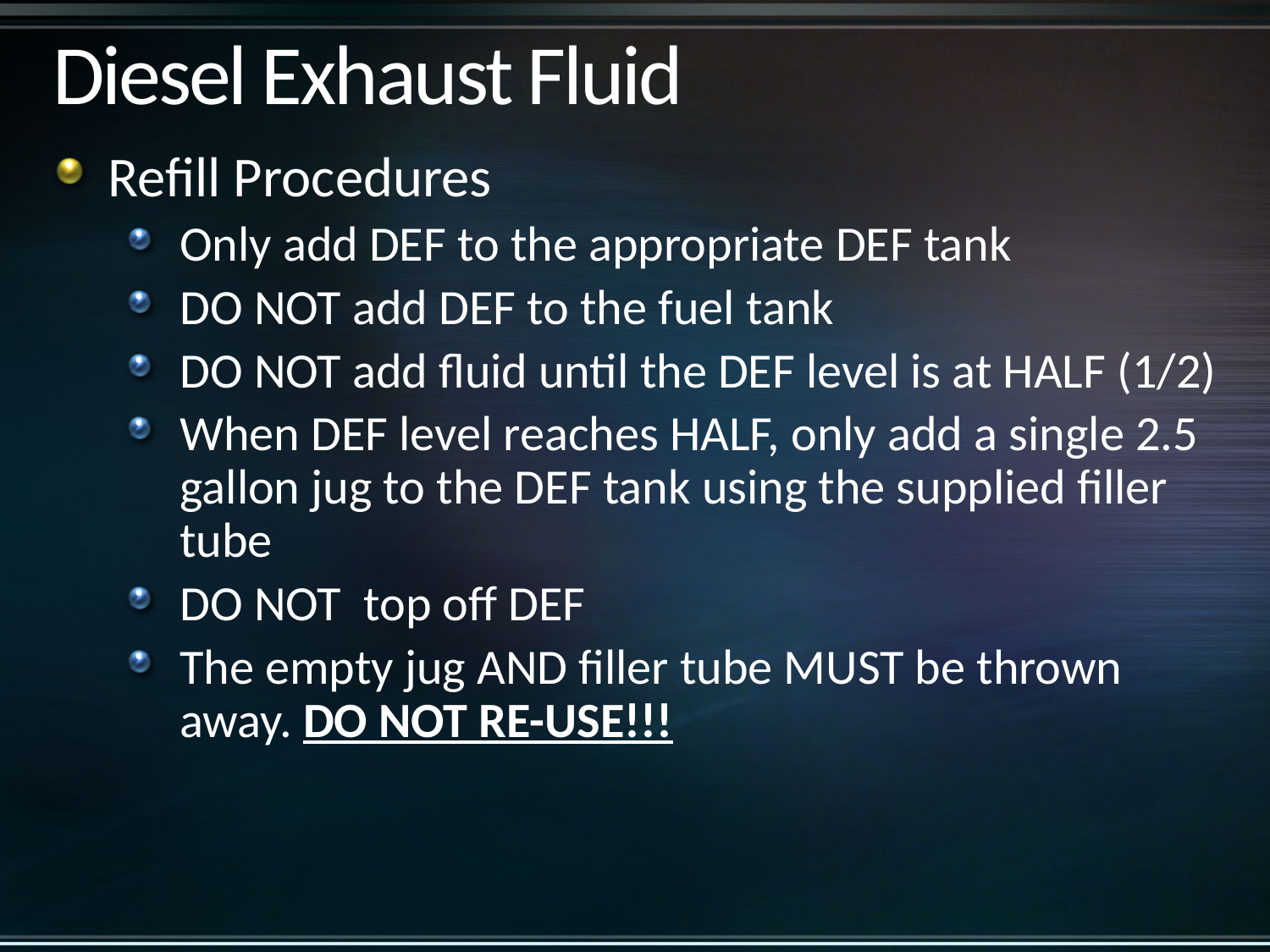

# Diesel Exhaust Fluid
Refill Procedures
Only add DEF to the appropriate DEF tank
DO NOT add DEF to the fuel tank
DO NOT add fluid until the DEF level is at HALF (1/2)
When DEF level reaches HALF, only add a single 2.5 gallon jug to the DEF tank using the supplied filler tube
DO NOT  top off DEF
The empty jug AND filler tube MUST be thrown away. DO NOT RE-USE!!!